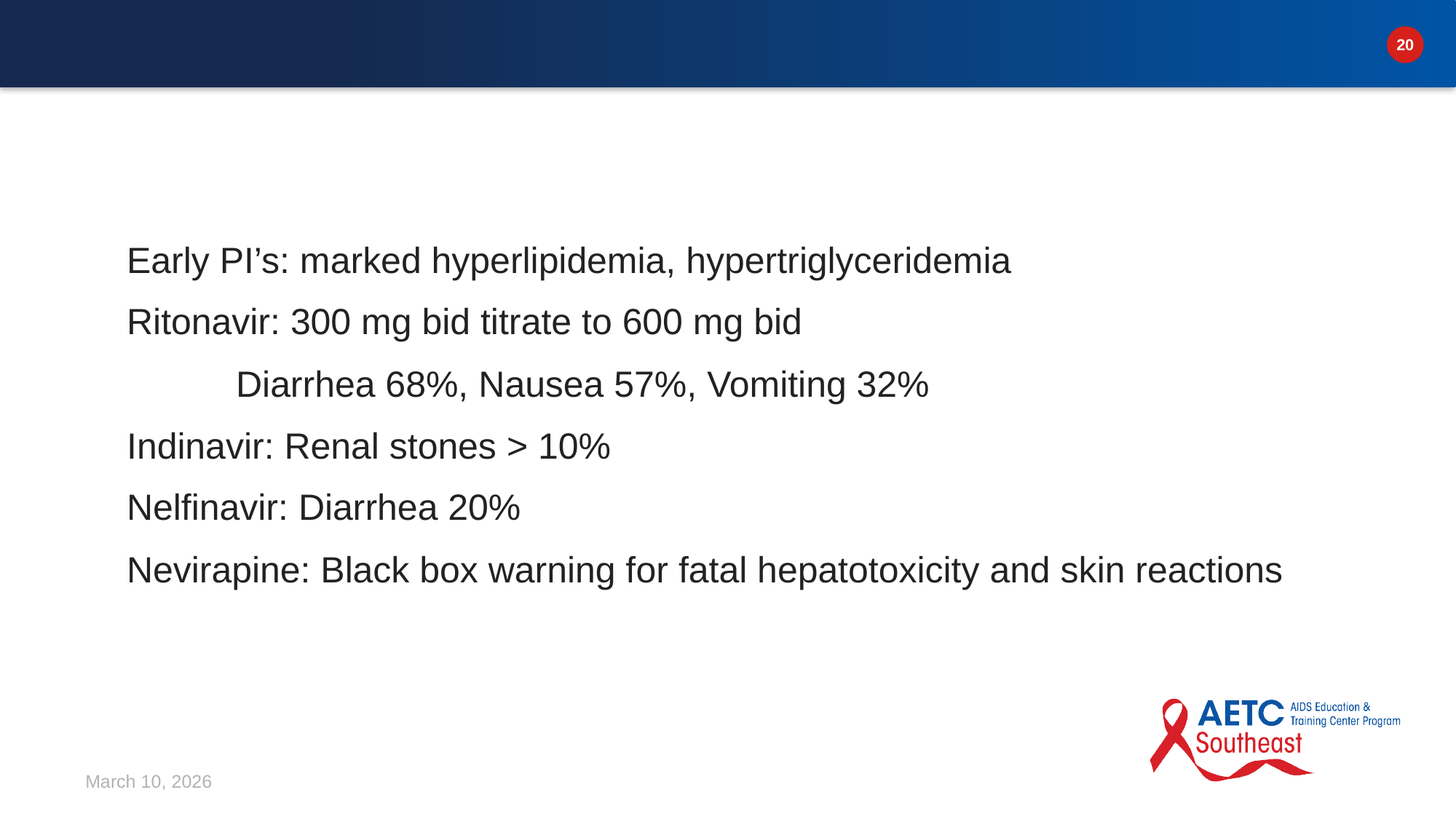

Early PI’s: marked hyperlipidemia, hypertriglyceridemia
Ritonavir: 300 mg bid titrate to 600 mg bid
	Diarrhea 68%, Nausea 57%, Vomiting 32%
Indinavir: Renal stones > 10%
Nelfinavir: Diarrhea 20%
Nevirapine: Black box warning for fatal hepatotoxicity and skin reactions
March 10, 2026